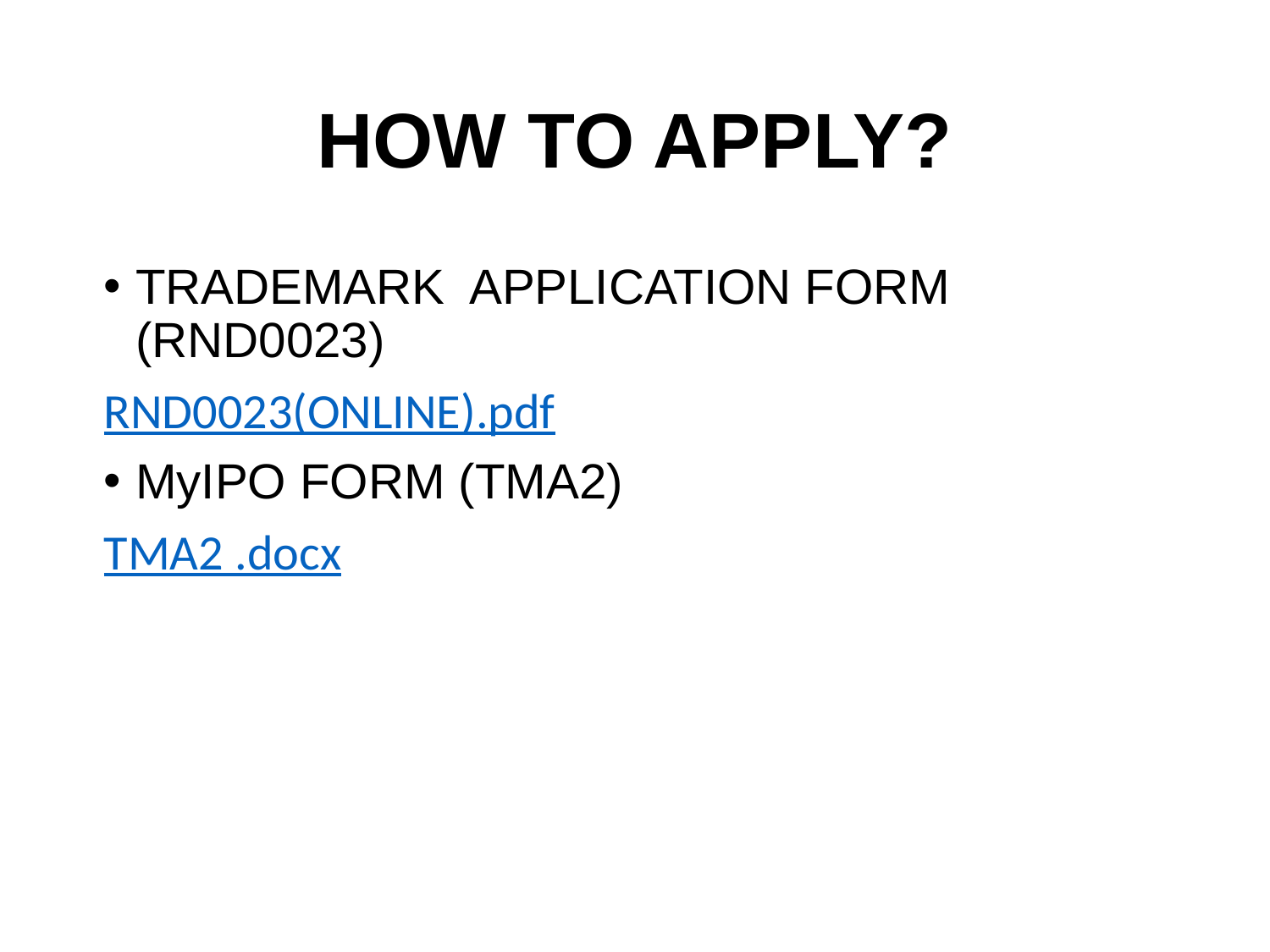

# HOW TO APPLY?
TRADEMARK  APPLICATION FORM (RND0023)
RND0023(ONLINE).pdf
MyIPO FORM (TMA2)
TMA2 .docx